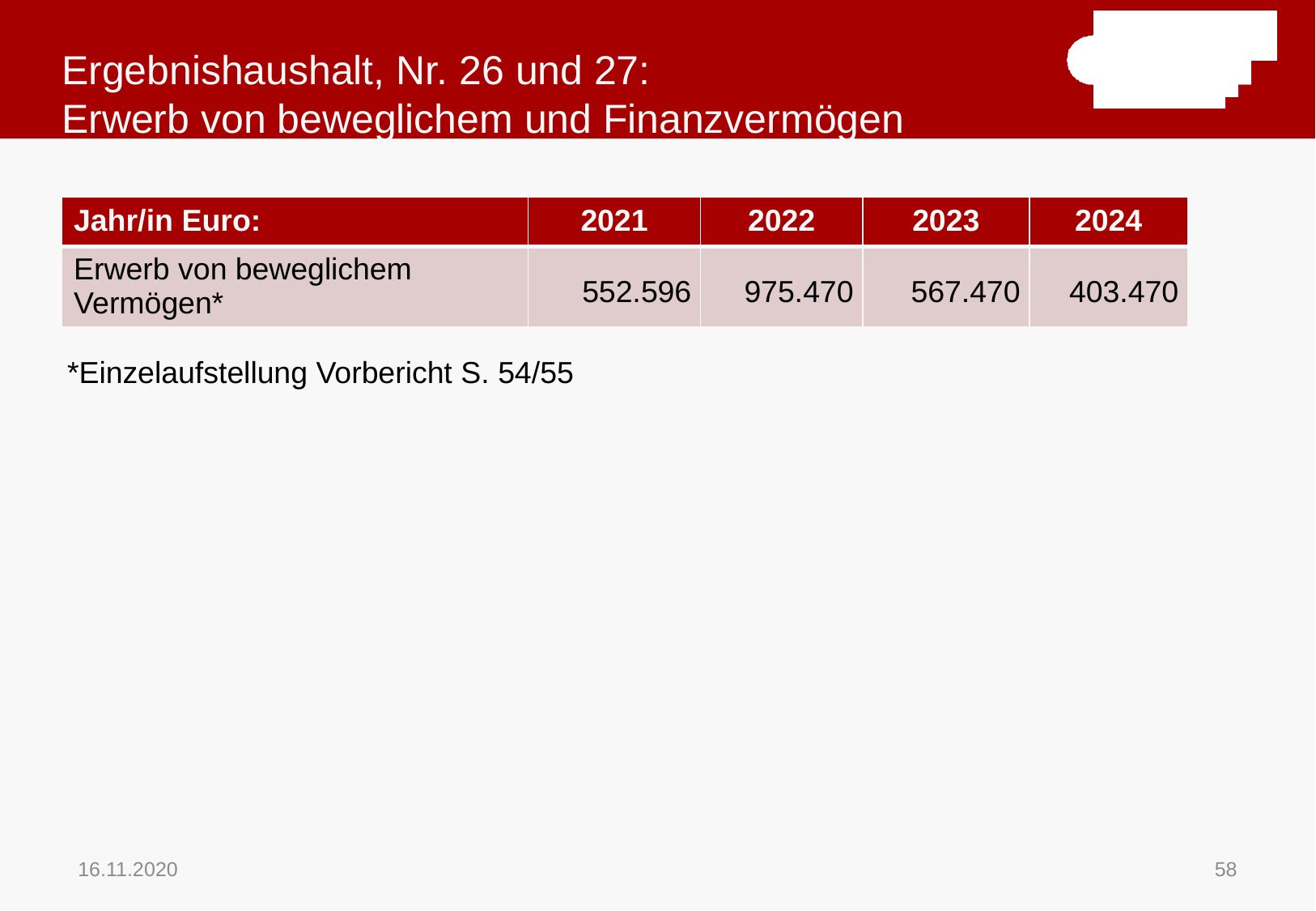

# Ergebnishaushalt, Nr. 26 und 27: Erwerb von beweglichem und Finanzvermögen
| Jahr/in Euro: | 2021 | 2022 | 2023 | 2024 |
| --- | --- | --- | --- | --- |
| Erwerb von beweglichem Vermögen\* | 552.596 | 975.470 | 567.470 | 403.470 |
*Einzelaufstellung Vorbericht S. 54/55
16.11.2020
58